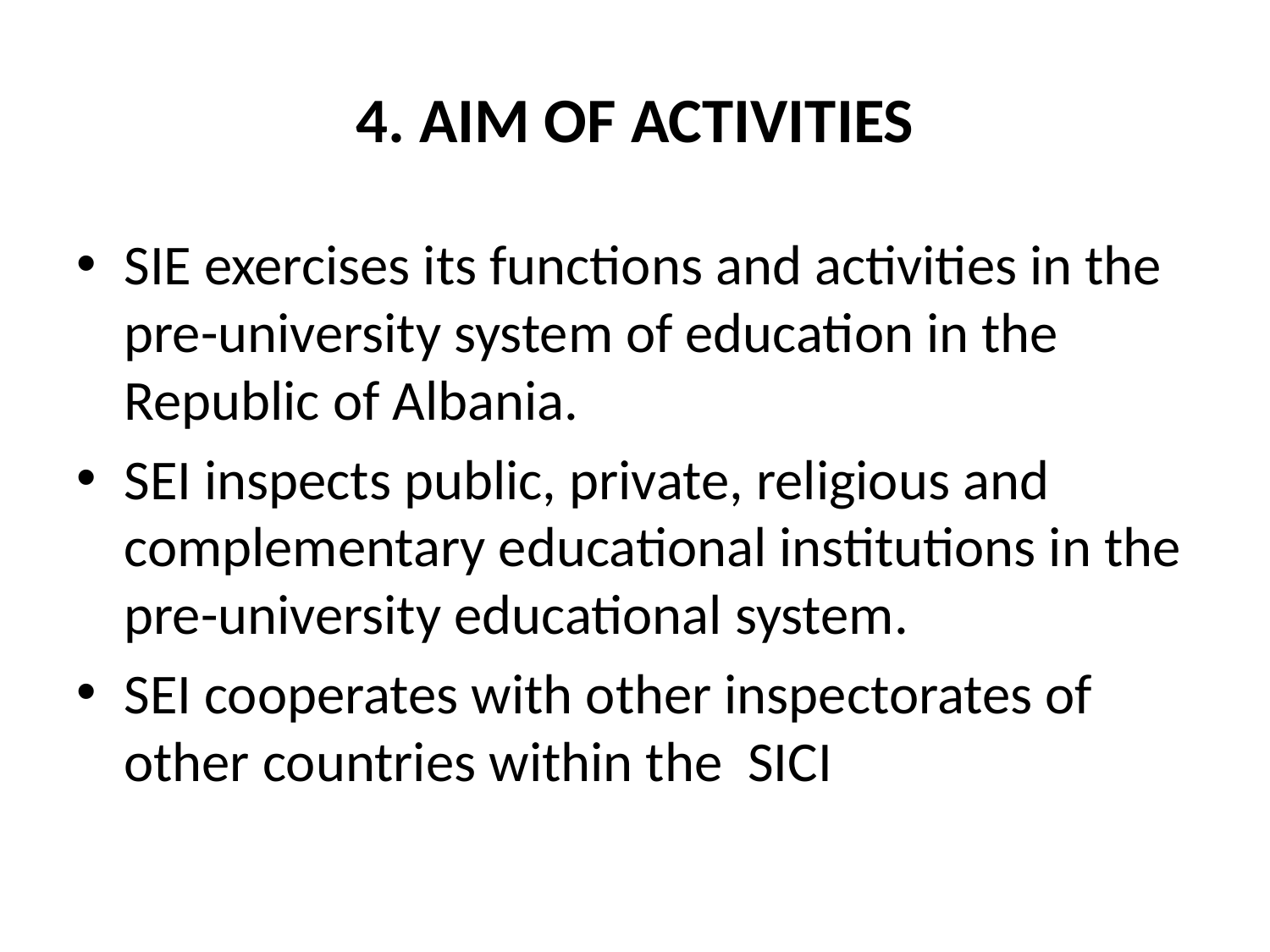

# 4. AIM OF ACTIVITIES
SIE exercises its functions and activities in the pre-university system of education in the Republic of Albania.
SEI inspects public, private, religious and complementary educational institutions in the pre-university educational system.
SEI cooperates with other inspectorates of other countries within the  SICI